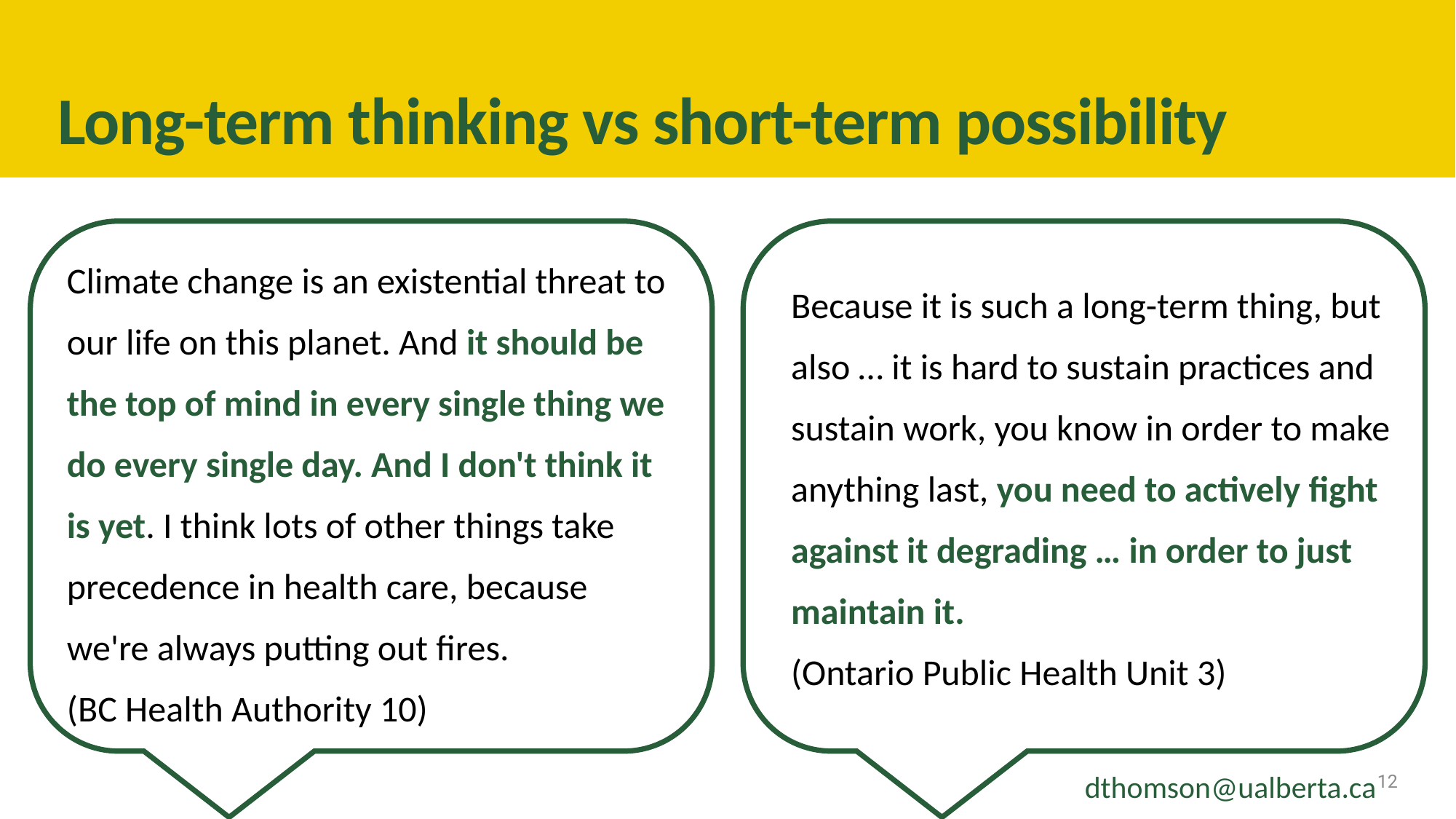

# Long-term thinking vs short-term possibility

Climate change is an existential threat to our life on this planet. And it should be the top of mind in every single thing we do every single day. And I don't think it is yet. I think lots of other things take precedence in health care, because we're always putting out fires.
(BC Health Authority 10)
Because it is such a long-term thing, but also … it is hard to sustain practices and sustain work, you know in order to make anything last, you need to actively fight against it degrading … in order to just maintain it.
(Ontario Public Health Unit 3)

12
dthomson@ualberta.ca